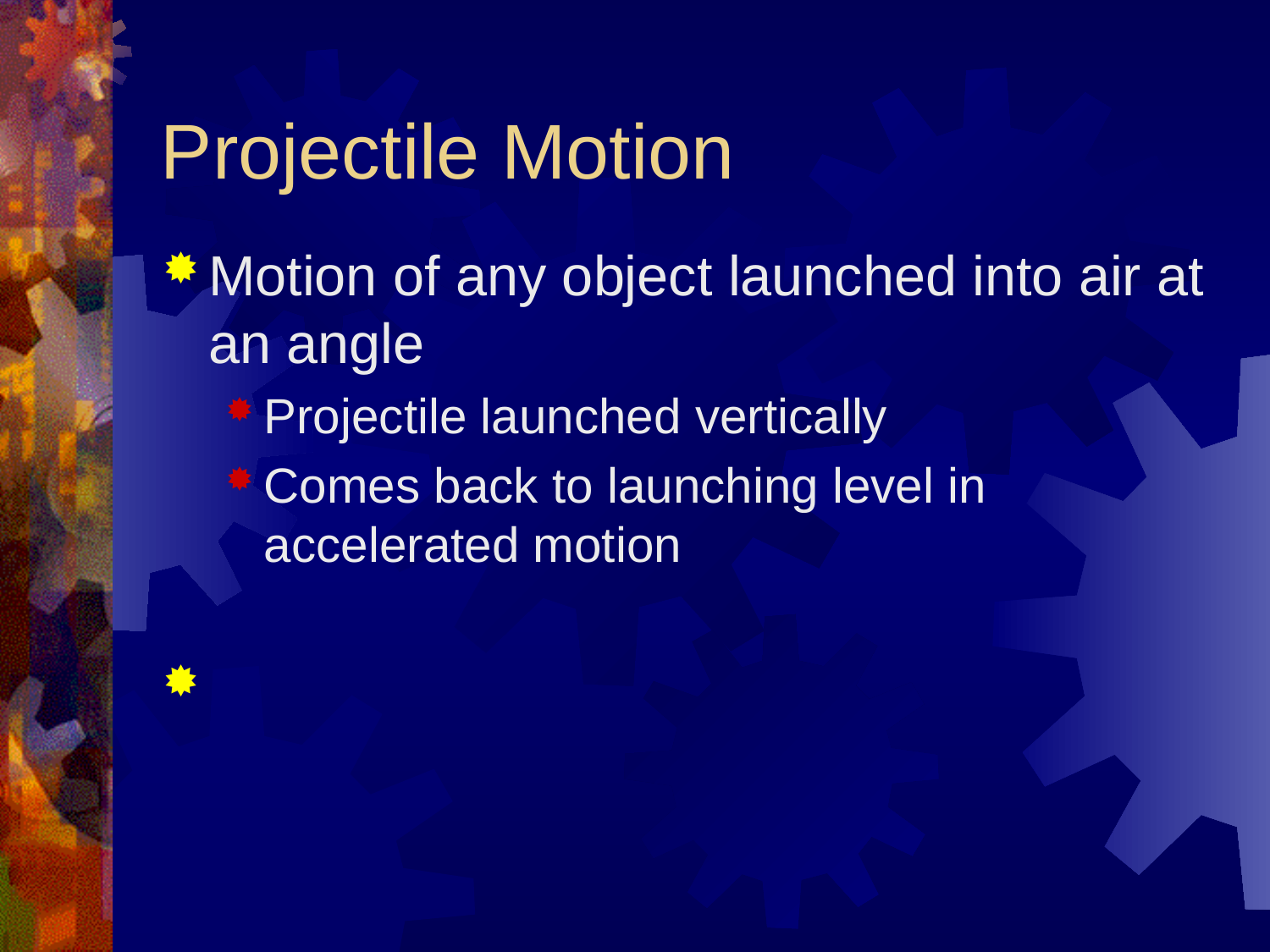

# Projectile Motion
Motion of any object launched into air at an angle
Projectile launched vertically
Comes back to launching level in accelerated motion